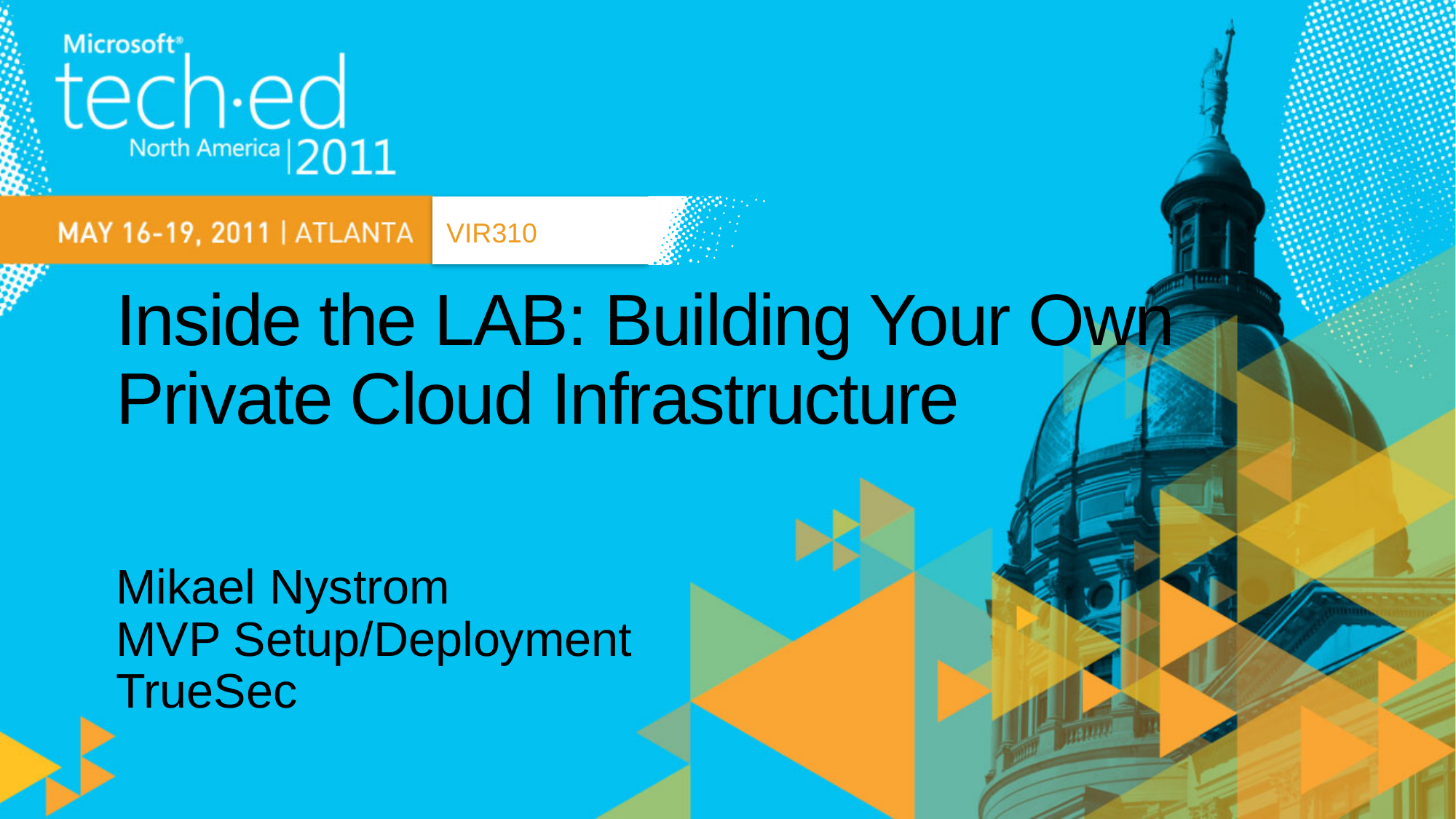

VIR310
# Inside the LAB: Building Your Own Private Cloud Infrastructure
Mikael Nystrom
MVP Setup/Deployment
TrueSec